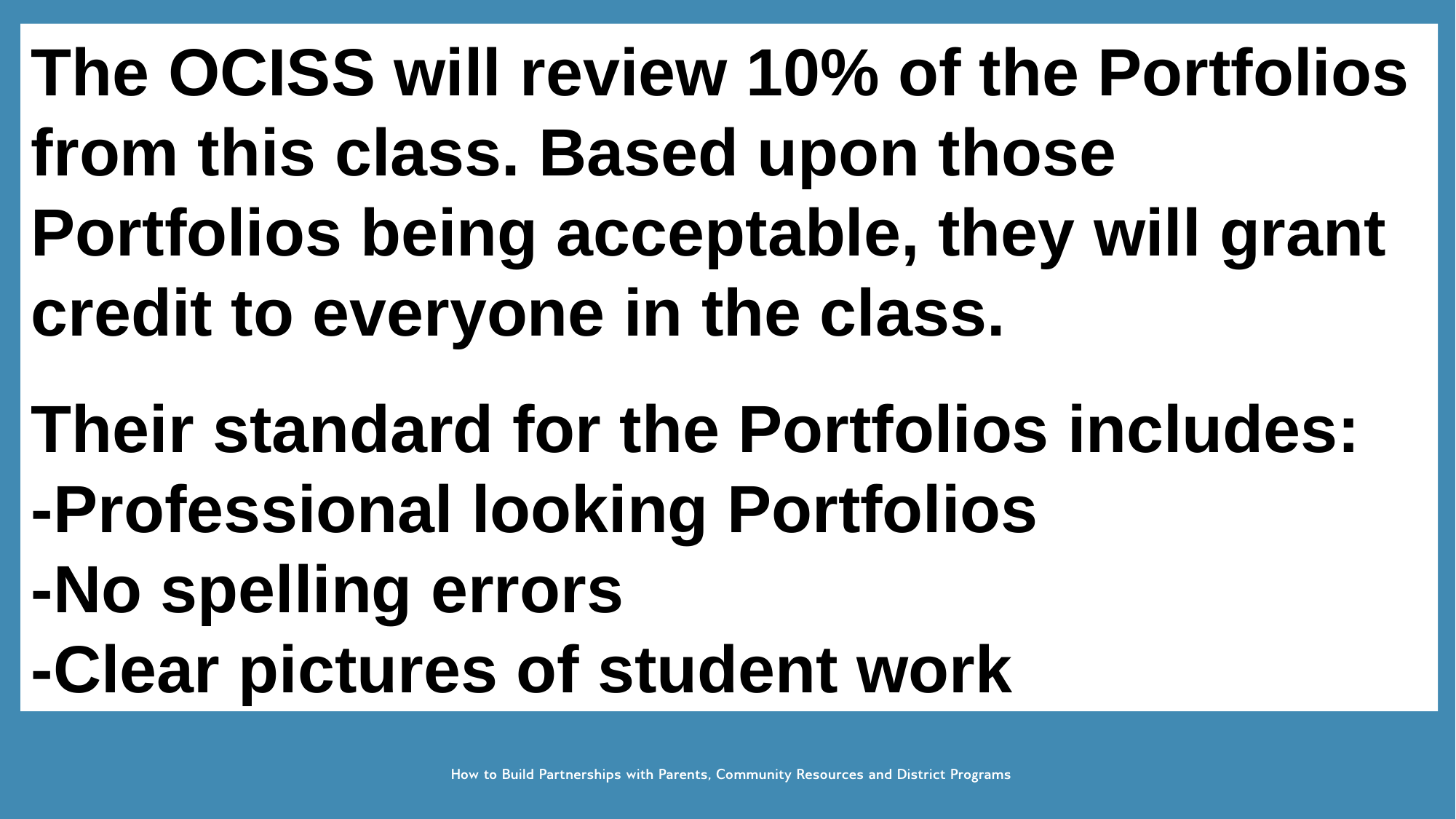

The OCISS will review 10% of the Portfolios from this class. Based upon those Portfolios being acceptable, they will grant credit to everyone in the class.

Their standard for the Portfolios includes:
-Professional looking Portfolios
-No spelling errors
-Clear pictures of student work
How to Build Partnerships with Parents, Community Resources and District Programs